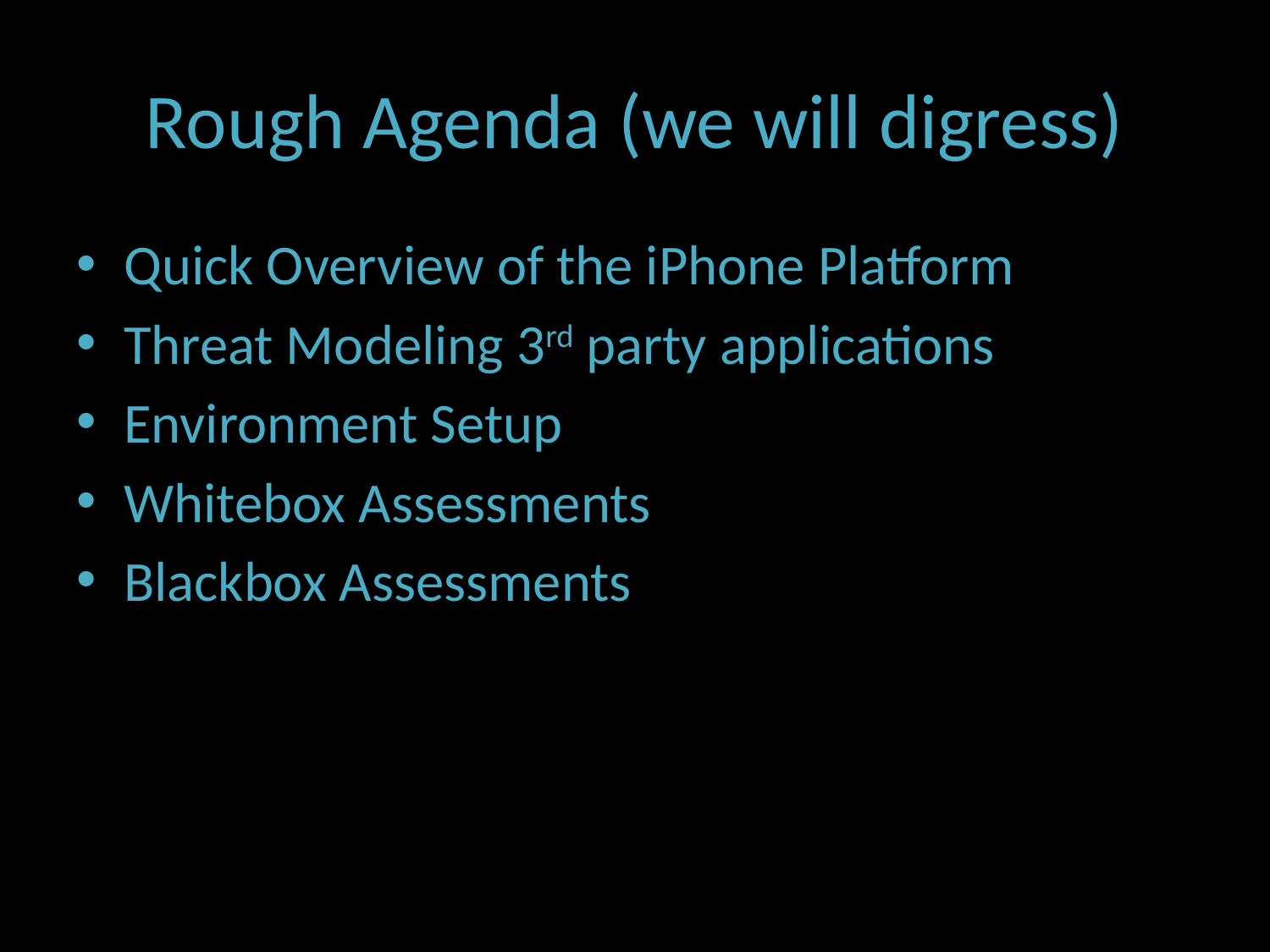

# Rough Agenda (we will digress)
Quick Overview of the iPhone Platform
Threat Modeling 3rd party applications
Environment Setup
Whitebox Assessments
Blackbox Assessments